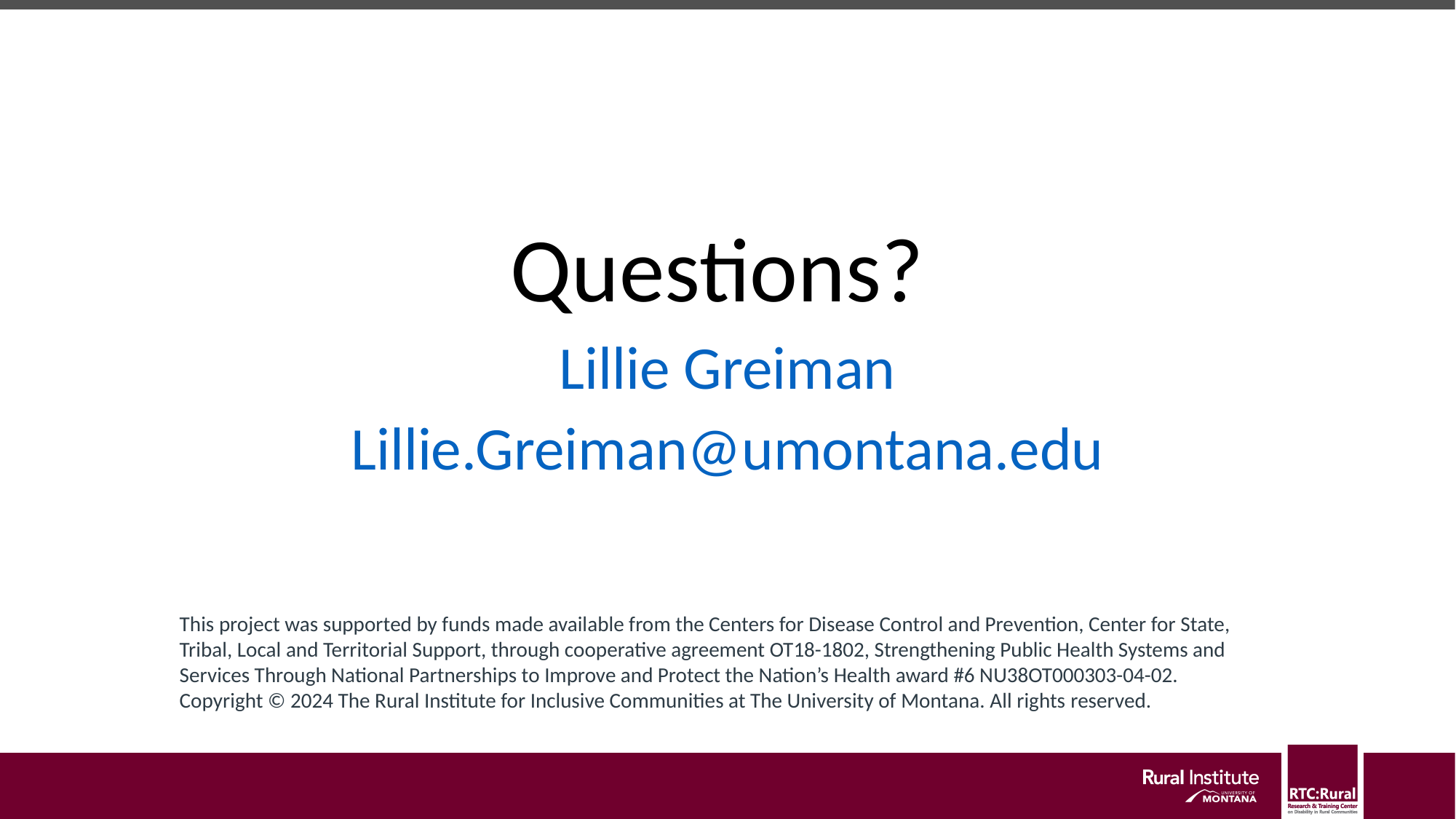

Questions?
Lillie Greiman
Lillie.Greiman@umontana.edu
This project was supported by funds made available from the Centers for Disease Control and Prevention, Center for State, Tribal, Local and Territorial Support, through cooperative agreement OT18-1802, Strengthening Public Health Systems and Services Through National Partnerships to Improve and Protect the Nation’s Health award #6 NU38OT000303-04-02.  Copyright © 2024 The Rural Institute for Inclusive Communities at The University of Montana. All rights reserved.